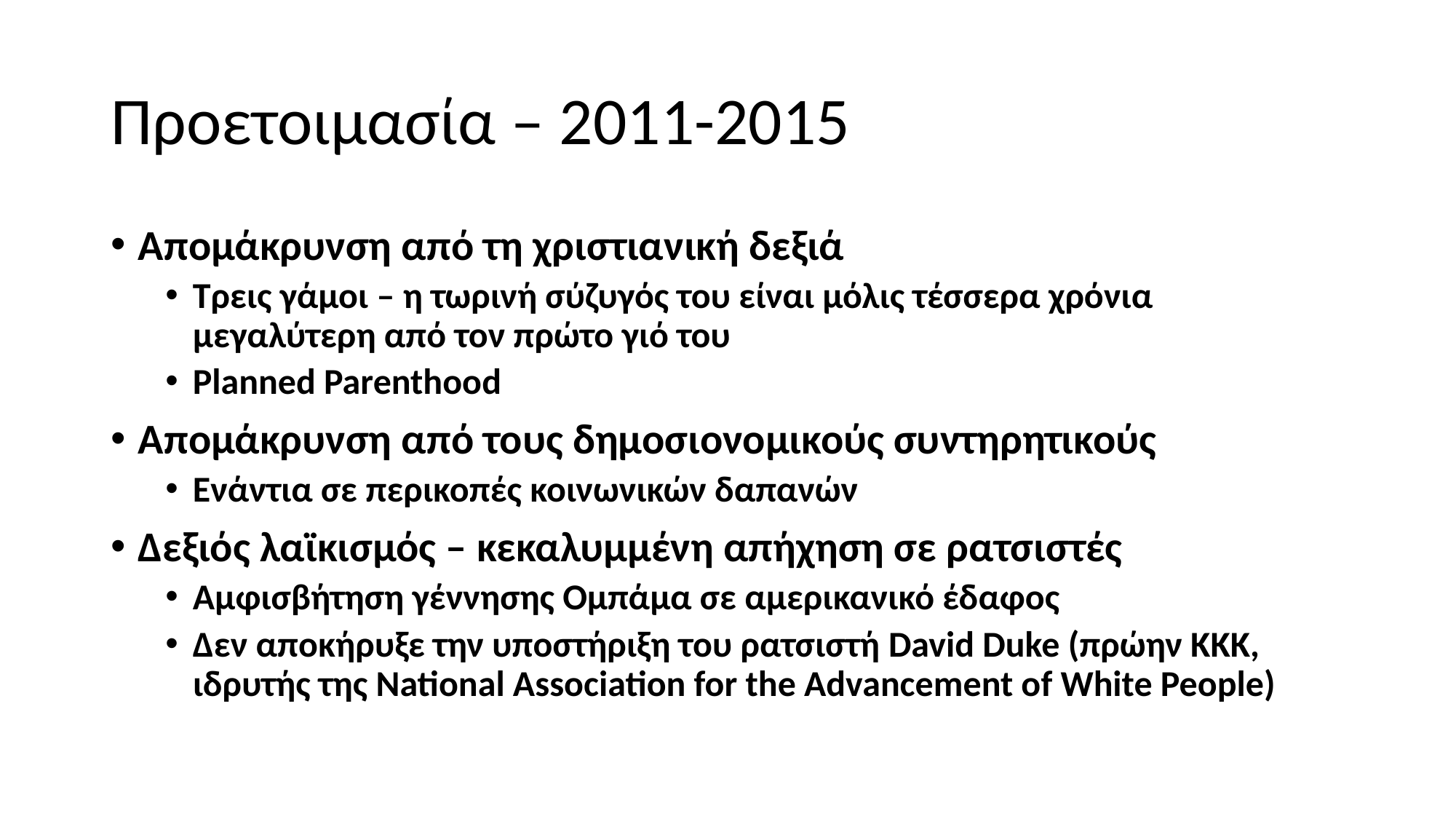

# Προετοιμασία – 2011-2015
Απομάκρυνση από τη χριστιανική δεξιά
Τρεις γάμοι – η τωρινή σύζυγός του είναι μόλις τέσσερα χρόνια μεγαλύτερη από τον πρώτο γιό του
Planned Parenthood
Απομάκρυνση από τους δημοσιονομικούς συντηρητικούς
Ενάντια σε περικοπές κοινωνικών δαπανών
Δεξιός λαϊκισμός – κεκαλυμμένη απήχηση σε ρατσιστές
Αμφισβήτηση γέννησης Ομπάμα σε αμερικανικό έδαφος
Δεν αποκήρυξε την υποστήριξη του ρατσιστή David Duke (πρώην ΚΚΚ, ιδρυτής της National Association for the Advancement of White People)